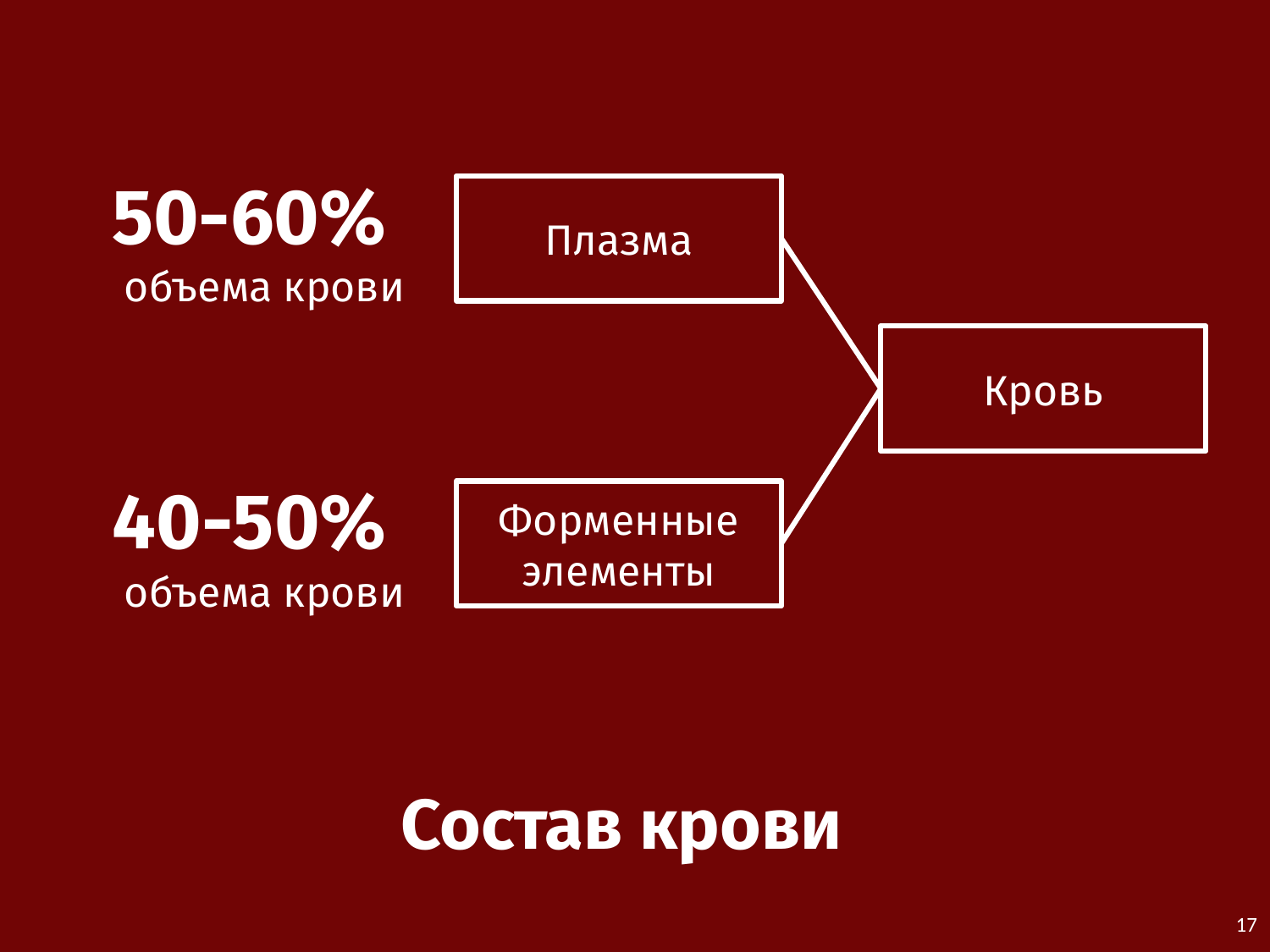

50-60%
объема крови
Плазма
Кровь
40-50%
объема крови
Форменные элементы
Состав крови
17